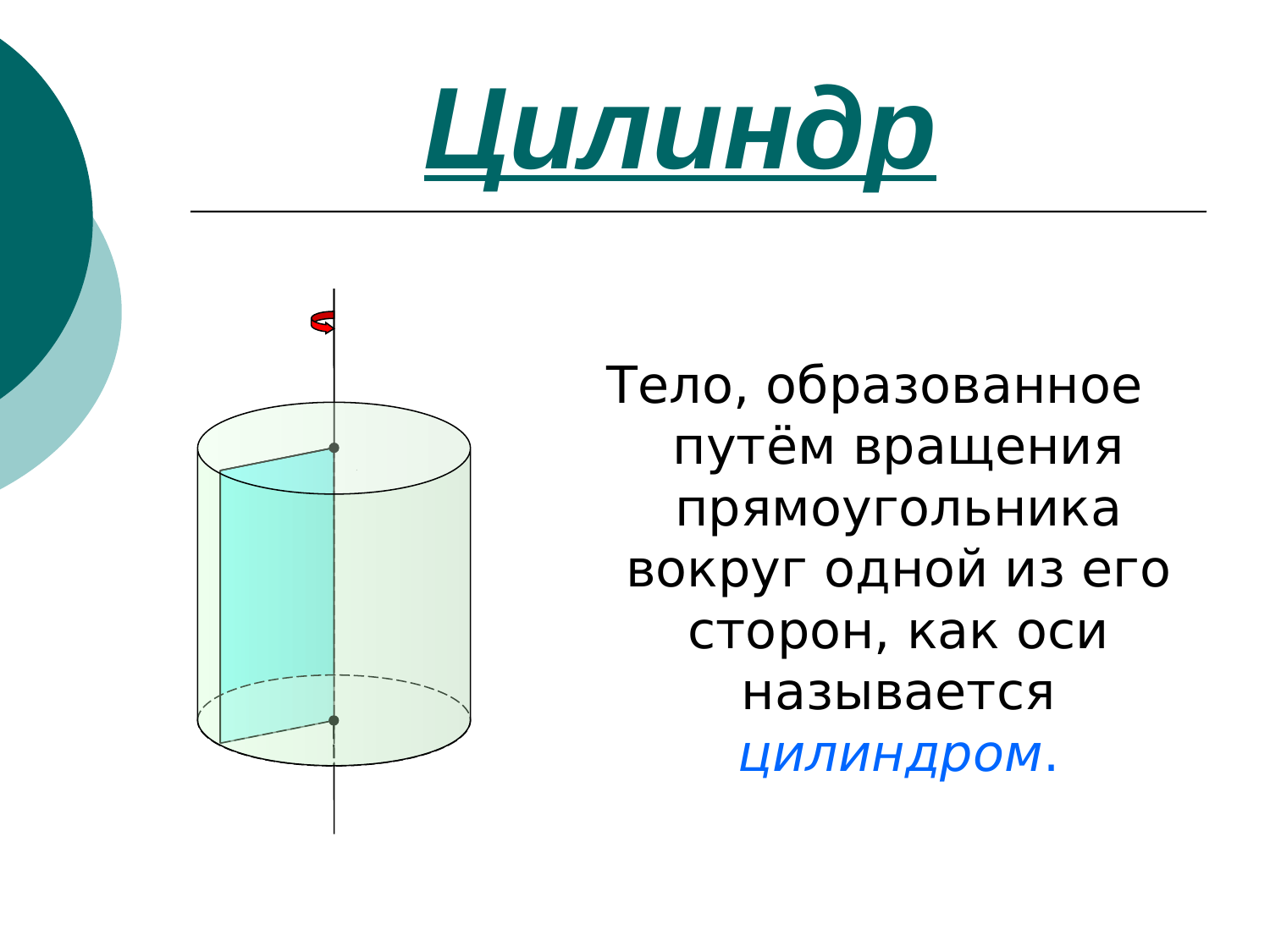

# Цилиндр

Тело, образованное путём вращения прямоугольника вокруг одной из его сторон, как оси называется цилиндром.